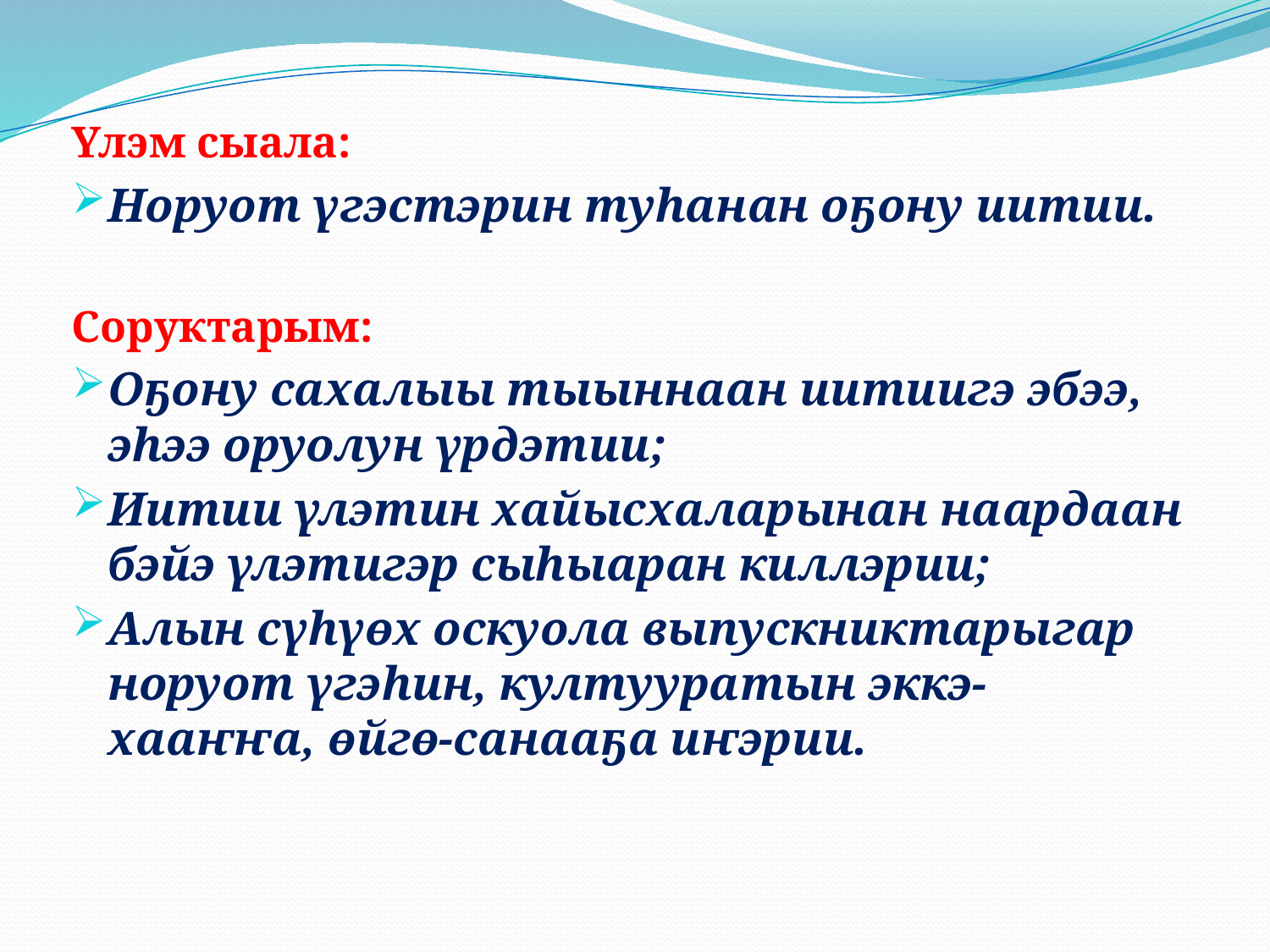

Үлэм сыала:
Норуот үгэстэрин туһанан оҕону иитии.

Соруктарым:
Оҕону сахалыы тыыннаан иитиигэ эбээ, эһээ оруолун үрдэтии;
Иитии үлэтин хайысхаларынан наардаан бэйэ үлэтигэр сыһыаран киллэрии;
Алын сүһүөх оскуола выпускниктарыгар норуот үгэһин, култууратын эккэ-хааҥҥа, өйгө-санааҕа иҥэрии.